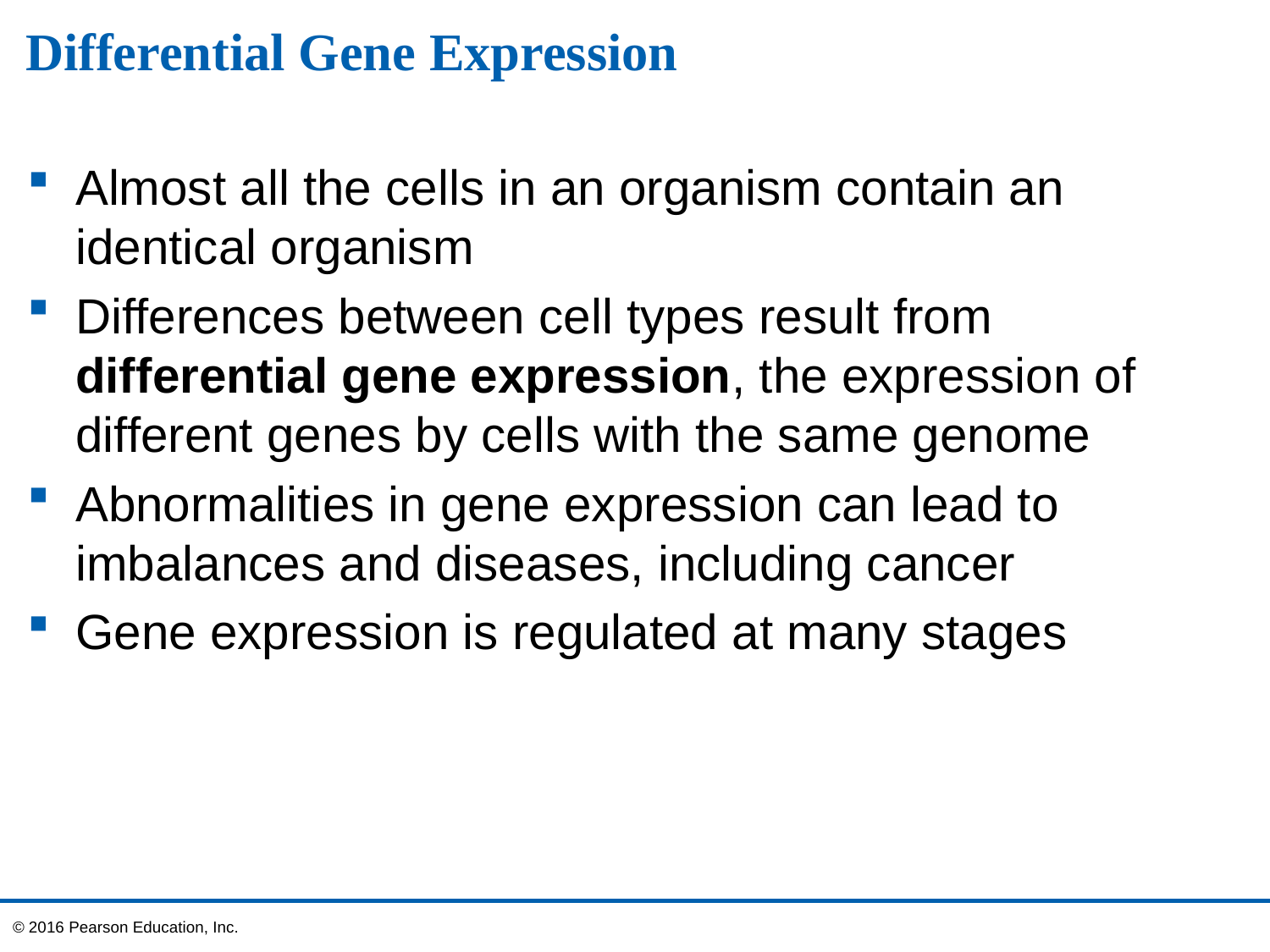

# Differential Gene Expression
Almost all the cells in an organism contain an identical organism
Differences between cell types result from differential gene expression, the expression of different genes by cells with the same genome
Abnormalities in gene expression can lead to imbalances and diseases, including cancer
Gene expression is regulated at many stages
© 2016 Pearson Education, Inc.